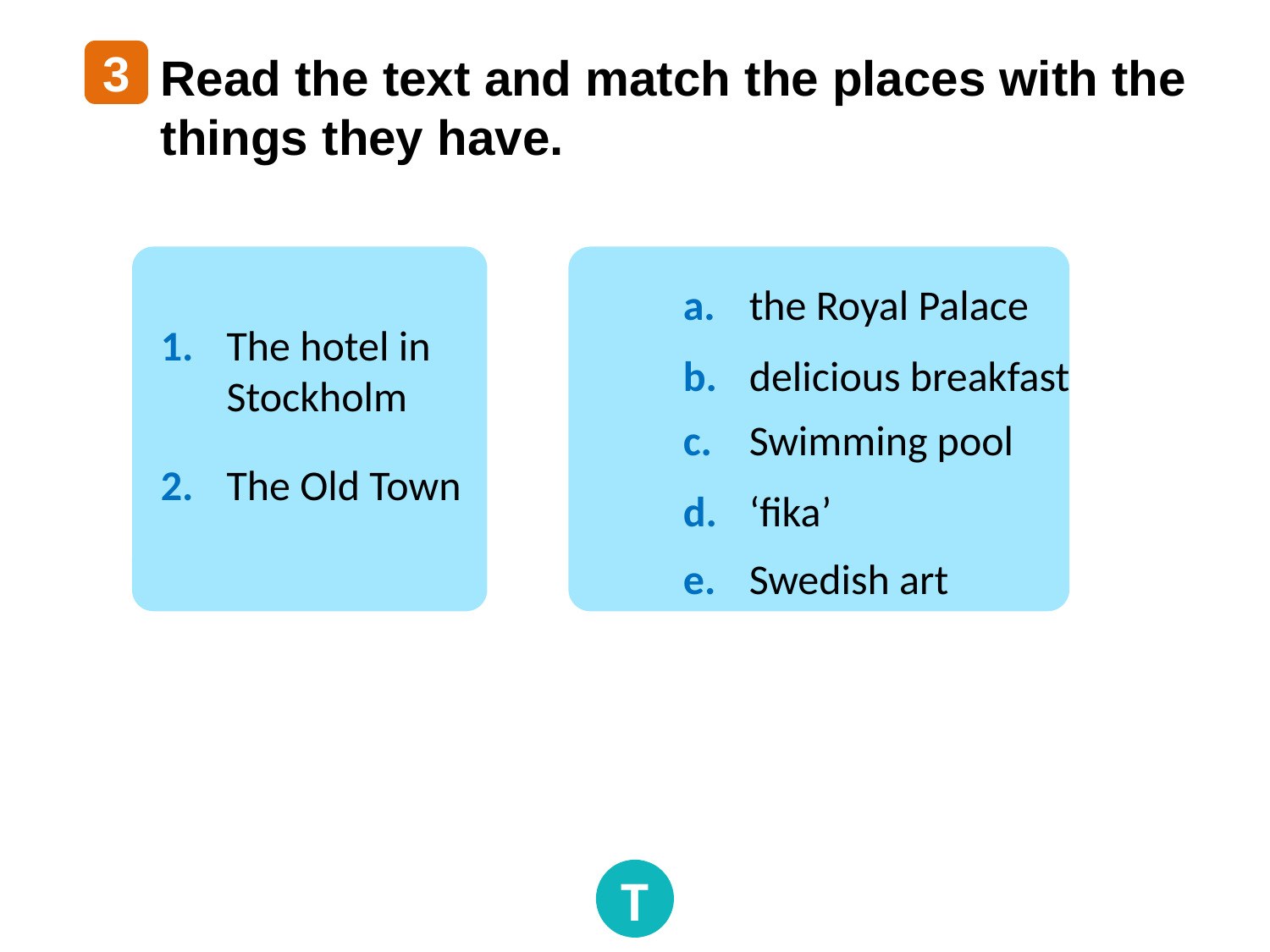

3
Read the text and match the places with the things they have.

the Royal Palace
a.
The hotel in Stockholm
1.
delicious breakfast
b.
Swimming pool
c.
The Old Town
2.
‘fika’
d.
Swedish art
e.
T